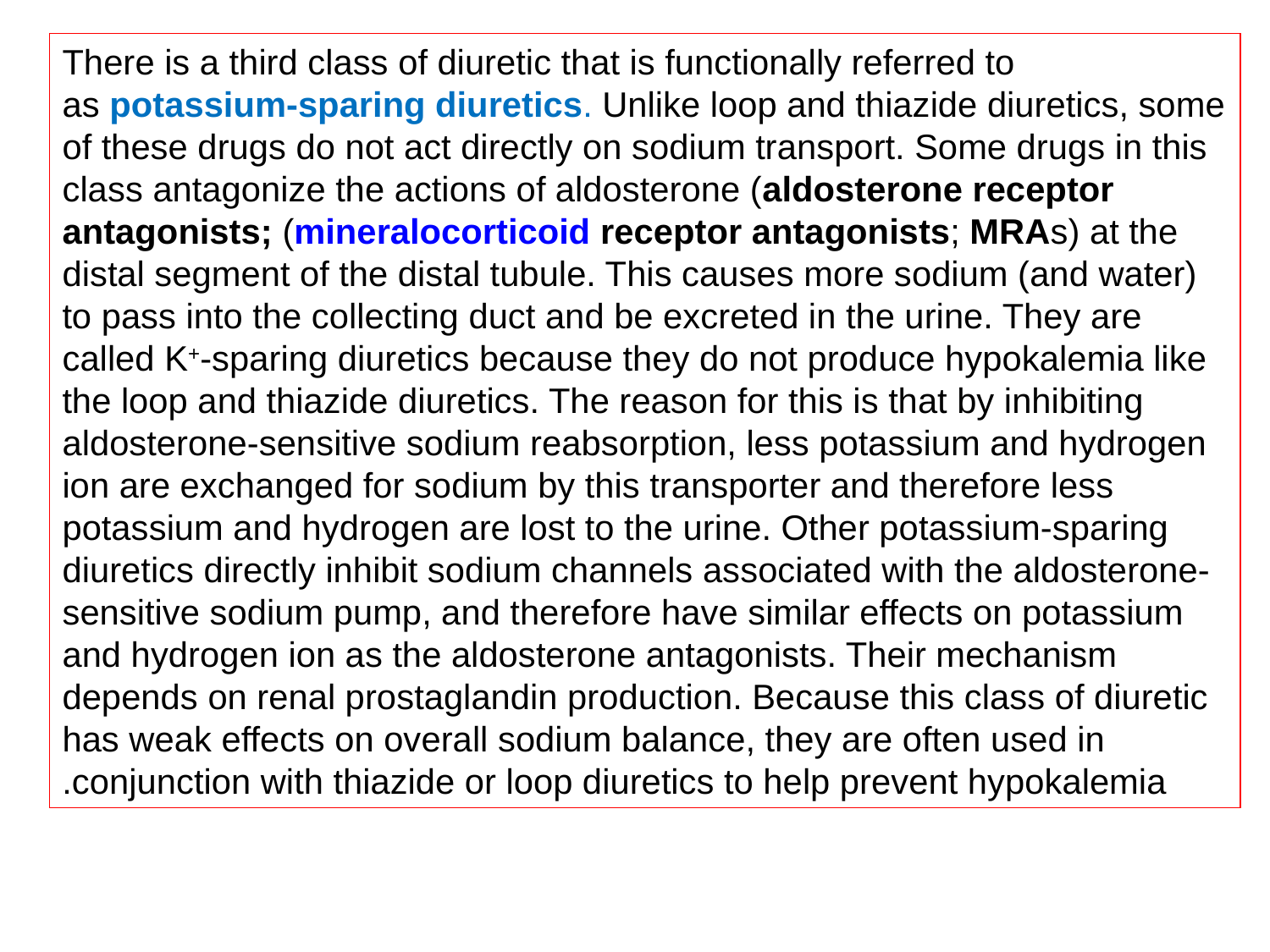

There is a third class of diuretic that is functionally referred to as potassium-sparing diuretics. Unlike loop and thiazide diuretics, some of these drugs do not act directly on sodium transport. Some drugs in this class antagonize the actions of aldosterone (aldosterone receptor antagonists; (mineralocorticoid receptor antagonists; MRAs) at the distal segment of the distal tubule. This causes more sodium (and water) to pass into the collecting duct and be excreted in the urine. They are called K+-sparing diuretics because they do not produce hypokalemia like the loop and thiazide diuretics. The reason for this is that by inhibiting aldosterone-sensitive sodium reabsorption, less potassium and hydrogen ion are exchanged for sodium by this transporter and therefore less potassium and hydrogen are lost to the urine. Other potassium-sparing diuretics directly inhibit sodium channels associated with the aldosterone-sensitive sodium pump, and therefore have similar effects on potassium and hydrogen ion as the aldosterone antagonists. Their mechanism depends on renal prostaglandin production. Because this class of diuretic has weak effects on overall sodium balance, they are often used in conjunction with thiazide or loop diuretics to help prevent hypokalemia.